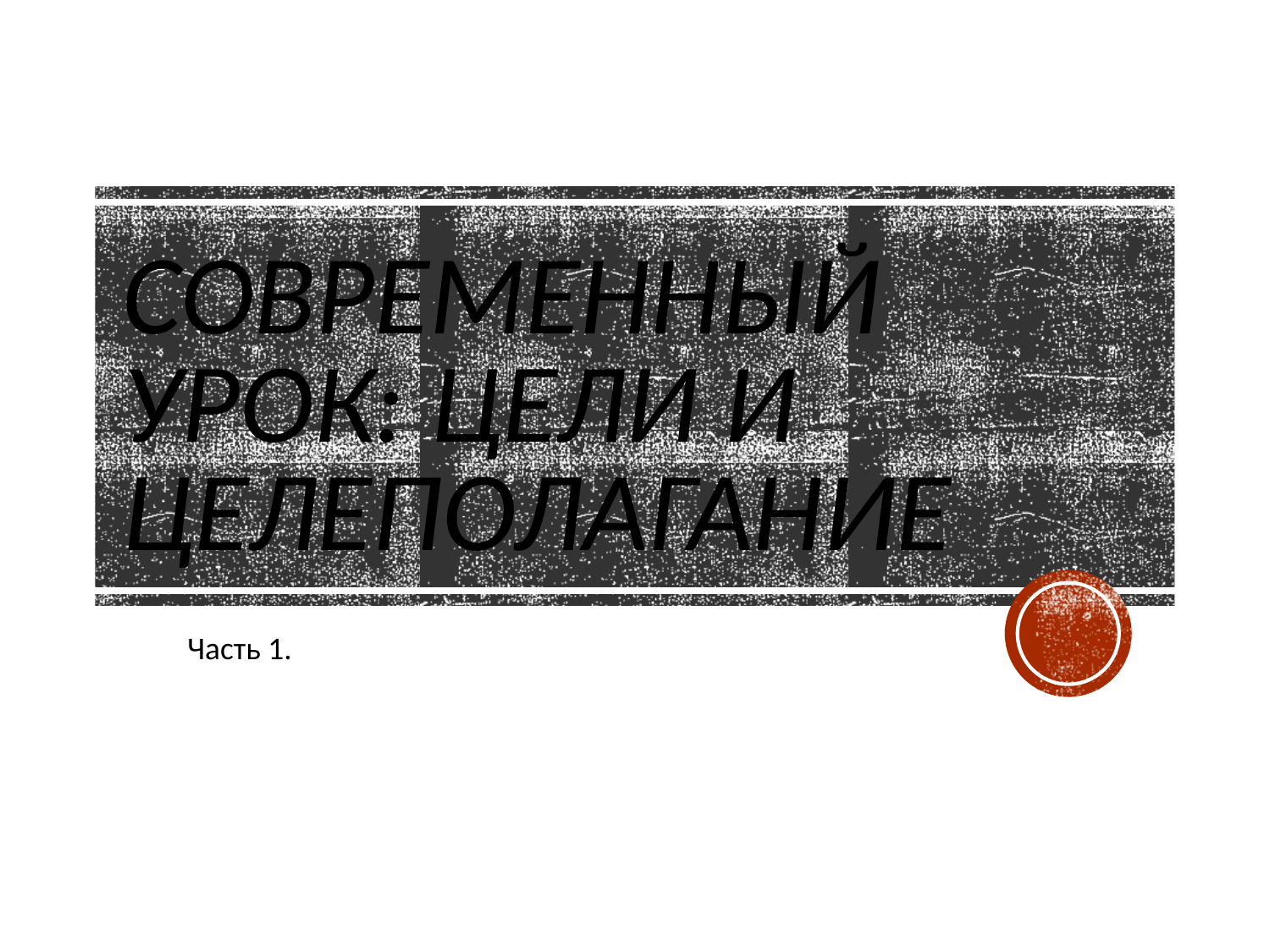

# Современный урок: цели и целеполагание
Часть 1.